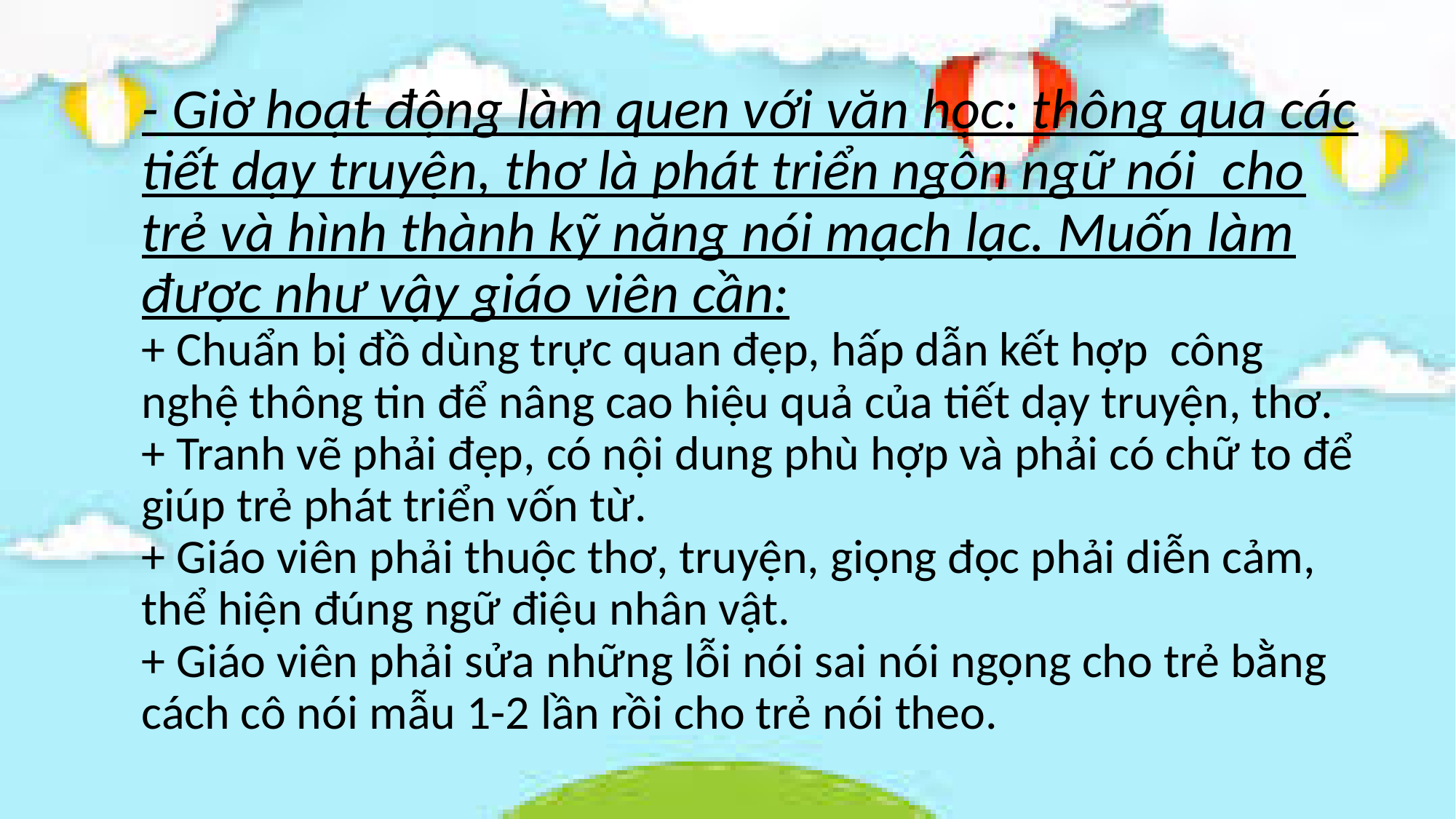

# - Giờ hoạt động làm quen với văn học: thông qua các tiết dạy truyện, thơ là phát triển ngôn ngữ nói  cho trẻ và hình thành kỹ năng nói mạch lạc. Muốn làm được như vậy giáo viên cần: + Chuẩn bị đồ dùng trực quan đẹp, hấp dẫn kết hợp  công nghệ thông tin để nâng cao hiệu quả của tiết dạy truyện, thơ. + Tranh vẽ phải đẹp, có nội dung phù hợp và phải có chữ to để giúp trẻ phát triển vốn từ. + Giáo viên phải thuộc thơ, truyện, giọng đọc phải diễn cảm, thể hiện đúng ngữ điệu nhân vật. + Giáo viên phải sửa những lỗi nói sai nói ngọng cho trẻ bằng cách cô nói mẫu 1-2 lần rồi cho trẻ nói theo.